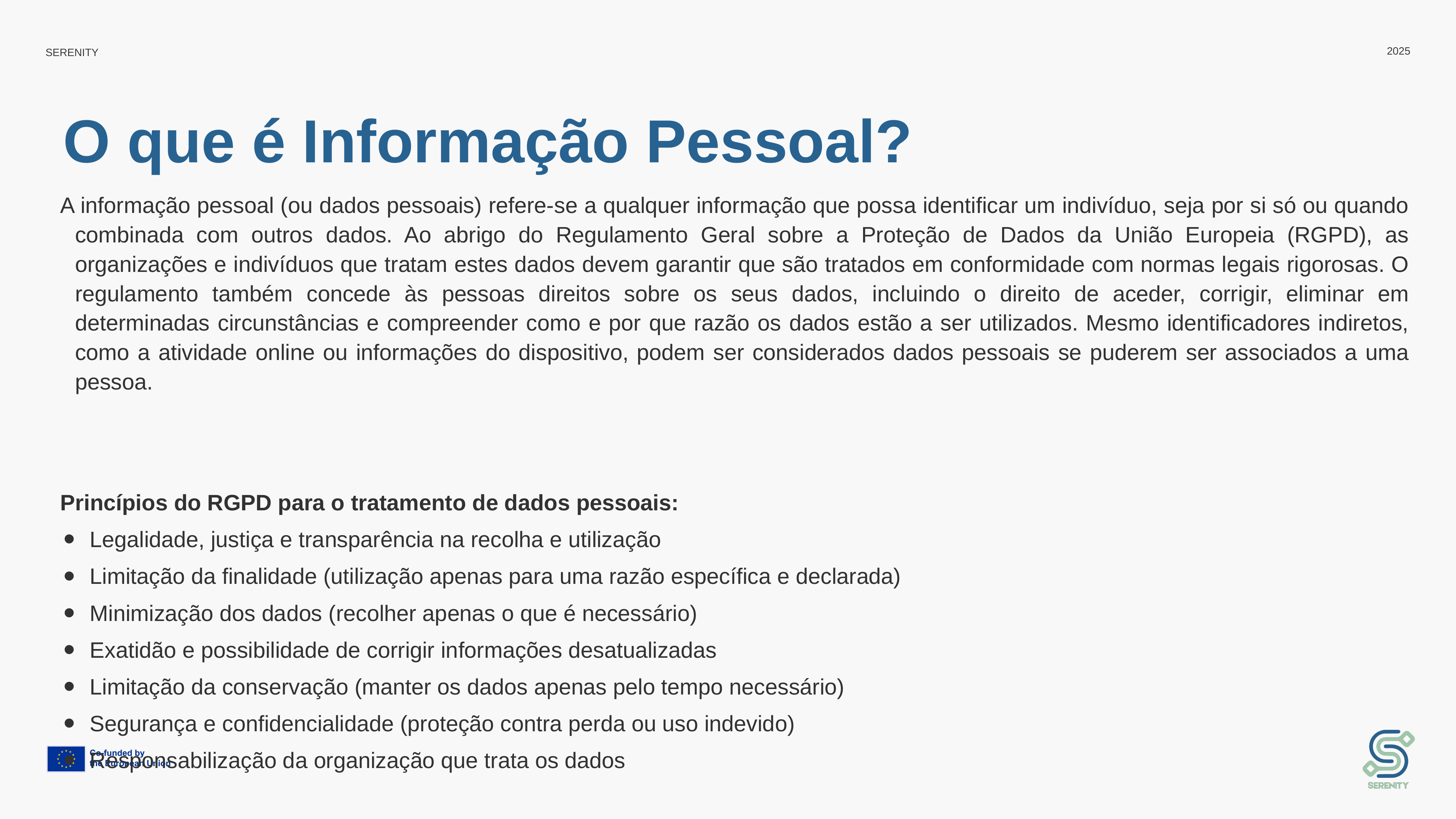

# O que é Informação Pessoal?
A informação pessoal (ou dados pessoais) refere-se a qualquer informação que possa identificar um indivíduo, seja por si só ou quando combinada com outros dados. Ao abrigo do Regulamento Geral sobre a Proteção de Dados da União Europeia (RGPD), as organizações e indivíduos que tratam estes dados devem garantir que são tratados em conformidade com normas legais rigorosas. O regulamento também concede às pessoas direitos sobre os seus dados, incluindo o direito de aceder, corrigir, eliminar em determinadas circunstâncias e compreender como e por que razão os dados estão a ser utilizados. Mesmo identificadores indiretos, como a atividade online ou informações do dispositivo, podem ser considerados dados pessoais se puderem ser associados a uma pessoa.

Princípios do RGPD para o tratamento de dados pessoais:
Legalidade, justiça e transparência na recolha e utilização
Limitação da finalidade (utilização apenas para uma razão específica e declarada)
Minimização dos dados (recolher apenas o que é necessário)
Exatidão e possibilidade de corrigir informações desatualizadas
Limitação da conservação (manter os dados apenas pelo tempo necessário)
Segurança e confidencialidade (proteção contra perda ou uso indevido)
Responsabilização da organização que trata os dados